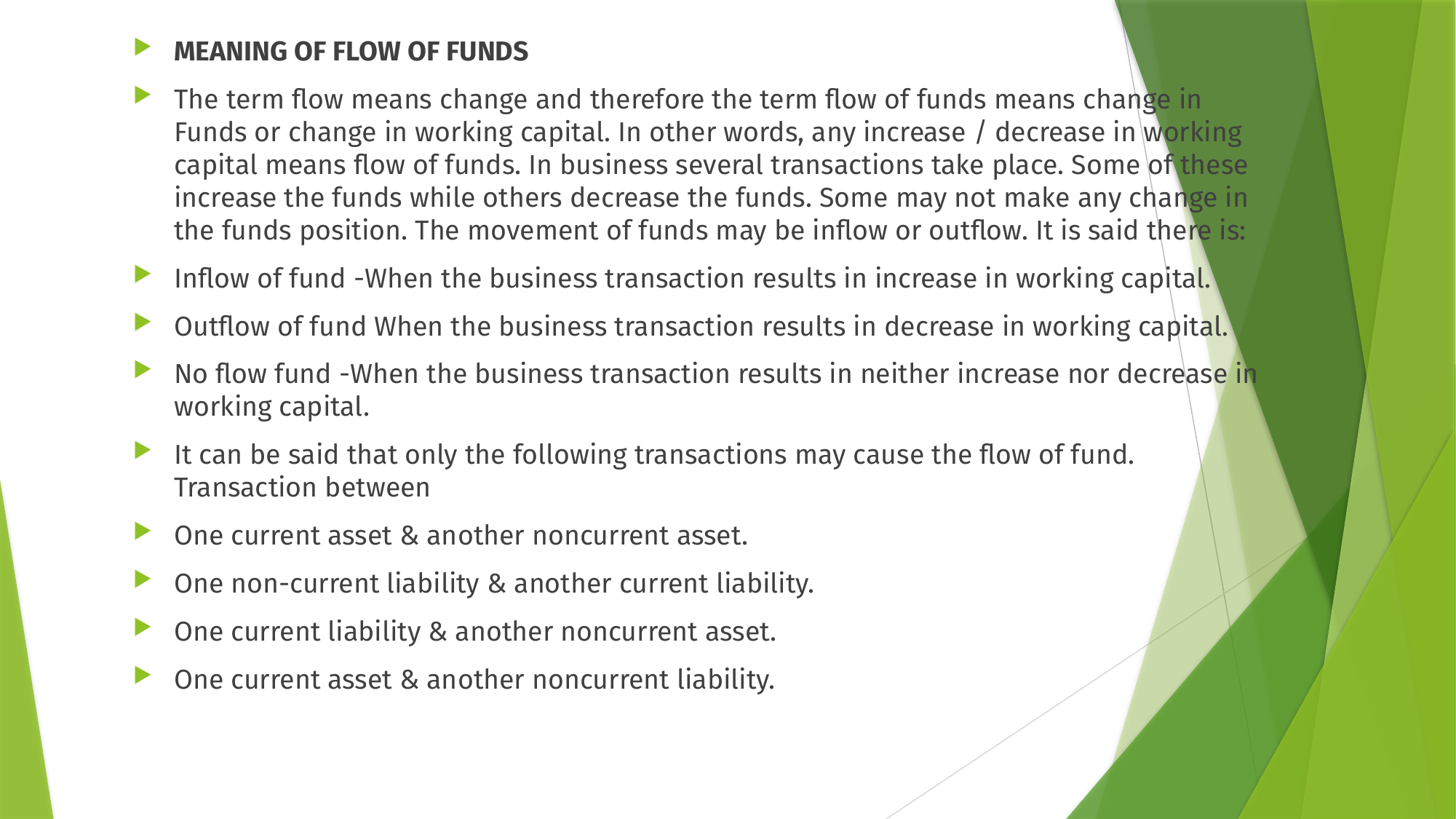

MEANING OF FLOW OF FUNDS
The term flow means change and therefore the term flow of funds means change in Funds or change in working capital. In other words, any increase / decrease in working capital means flow of funds. In business several transactions take place. Some of these increase the funds while others decrease the funds. Some may not make any change in the funds position. The movement of funds may be inflow or outflow. It is said there is:
Inflow of fund -When the business transaction results in increase in working capital.
Outflow of fund When the business transaction results in decrease in working capital.
No flow fund -When the business transaction results in neither increase nor decrease in working capital.
It can be said that only the following transactions may cause the flow of fund. Transaction between
One current asset & another noncurrent asset.
One non-current liability & another current liability.
One current liability & another noncurrent asset.
One current asset & another noncurrent liability.